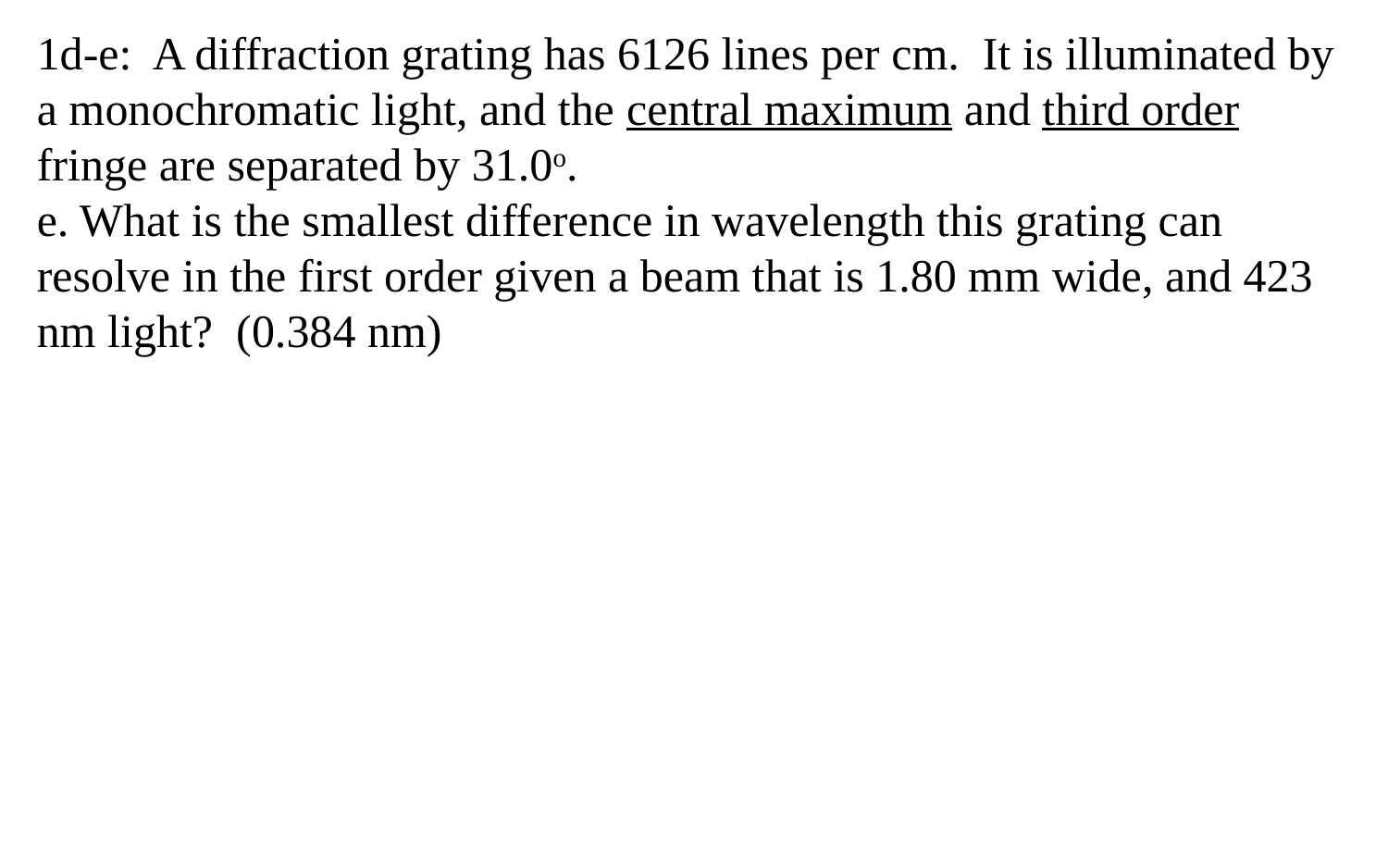

1d-e:  A diffraction grating has 6126 lines per cm.  It is illuminated by a monochromatic light, and the central maximum and third order fringe are separated by 31.0o.
e. What is the smallest difference in wavelength this grating can resolve in the first order given a beam that is 1.80 mm wide, and 423 nm light?  (0.384 nm)